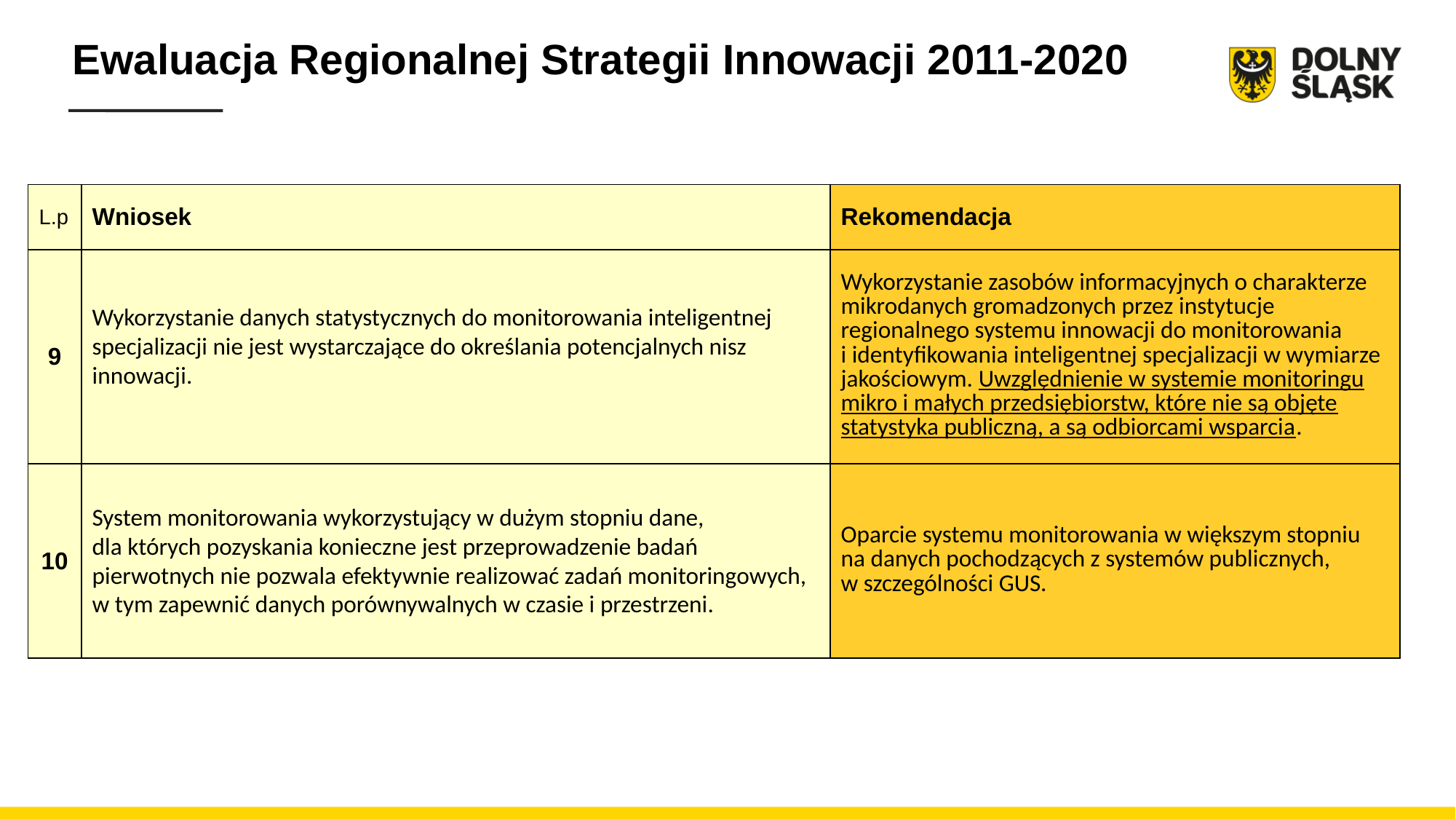

Ewaluacja Regionalnej Strategii Innowacji 2011-2020

| L.p | Wniosek | Rekomendacja |
| --- | --- | --- |
| 9 | Wykorzystanie danych statystycznych do monitorowania inteligentnej specjalizacji nie jest wystarczające do określania potencjalnych nisz innowacji. | Wykorzystanie zasobów informacyjnych o charakterze mikrodanych gromadzonych przez instytucje regionalnego systemu innowacji do monitorowania i identyfikowania inteligentnej specjalizacji w wymiarze jakościowym. Uwzględnienie w systemie monitoringu mikro i małych przedsiębiorstw, które nie są objęte statystyka publiczną, a są odbiorcami wsparcia. |
| 10 | System monitorowania wykorzystujący w dużym stopniu dane, dla których pozyskania konieczne jest przeprowadzenie badań pierwotnych nie pozwala efektywnie realizować zadań monitoringowych, w tym zapewnić danych porównywalnych w czasie i przestrzeni. | Oparcie systemu monitorowania w większym stopniu na danych pochodzących z systemów publicznych, w szczególności GUS. |